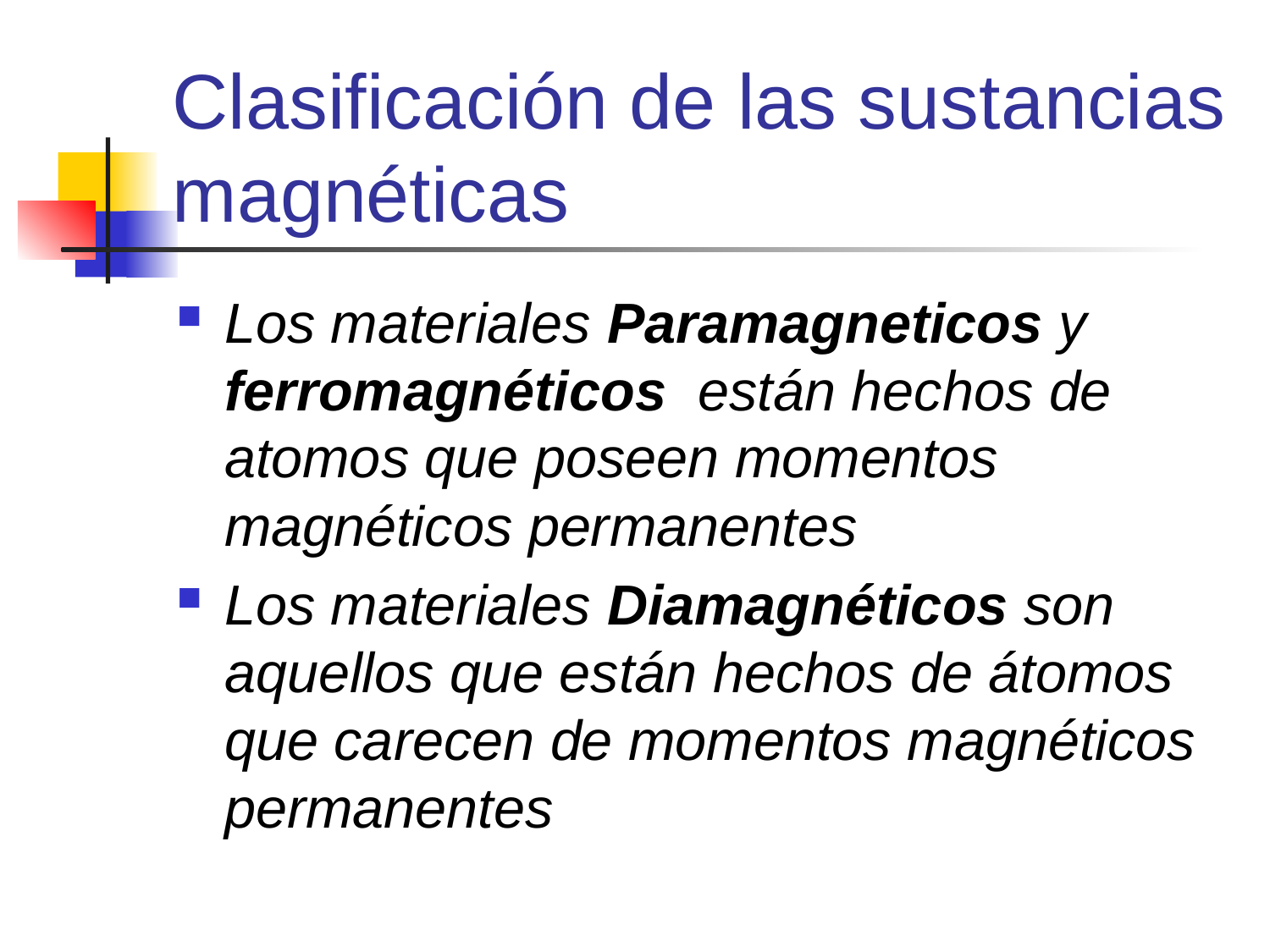

# Clasificación de las sustancias magnéticas
Los materiales Paramagneticos y ferromagnéticos  están hechos de atomos que poseen momentos magnéticos permanentes
Los materiales Diamagnéticos son aquellos que están hechos de átomos que carecen de momentos magnéticos permanentes